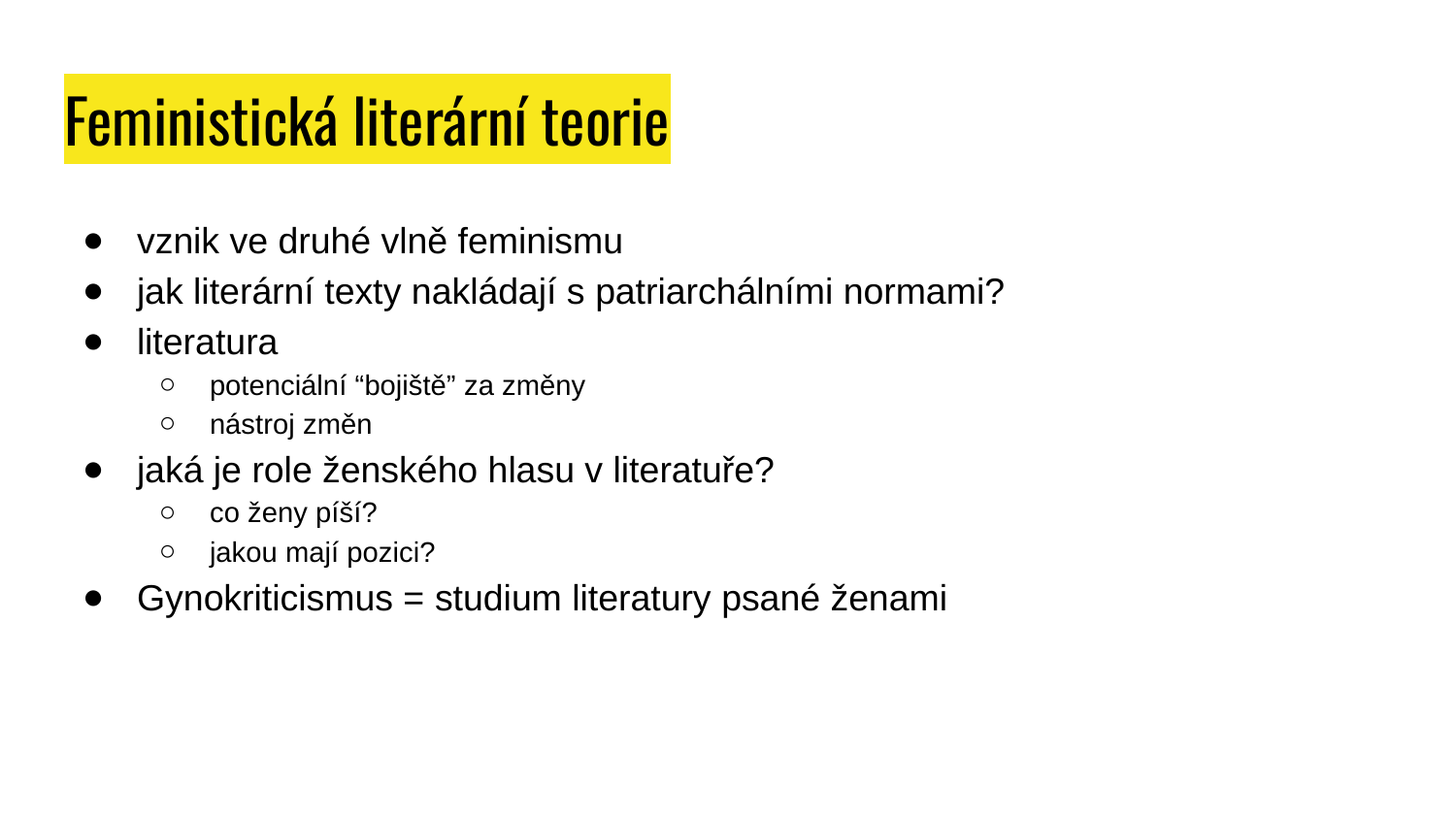

# Feministická literární teorie
vznik ve druhé vlně feminismu
jak literární texty nakládají s patriarchálními normami?
literatura
potenciální “bojiště” za změny
nástroj změn
jaká je role ženského hlasu v literatuře?
co ženy píší?
jakou mají pozici?
Gynokriticismus = studium literatury psané ženami